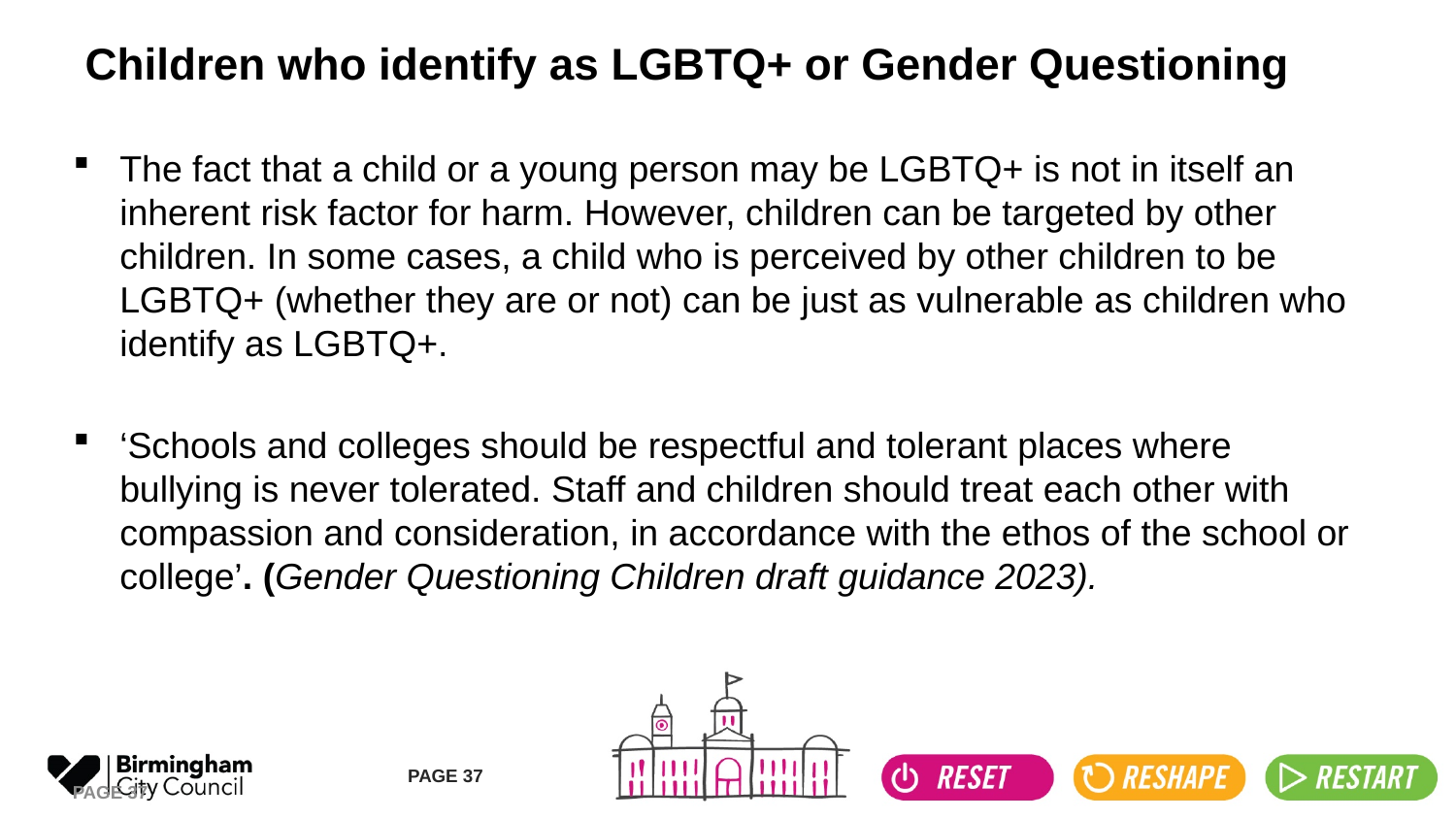

# Children who identify as LGBTQ+ or Gender Questioning
The fact that a child or a young person may be LGBTQ+ is not in itself an inherent risk factor for harm. However, children can be targeted by other children. In some cases, a child who is perceived by other children to be LGBTQ+ (whether they are or not) can be just as vulnerable as children who identify as LGBTQ+.

‘Schools and colleges should be respectful and tolerant places where bullying is never tolerated. Staff and children should treat each other with compassion and consideration, in accordance with the ethos of the school or college’. (Gender Questioning Children draft guidance 2023).
PAGE 37